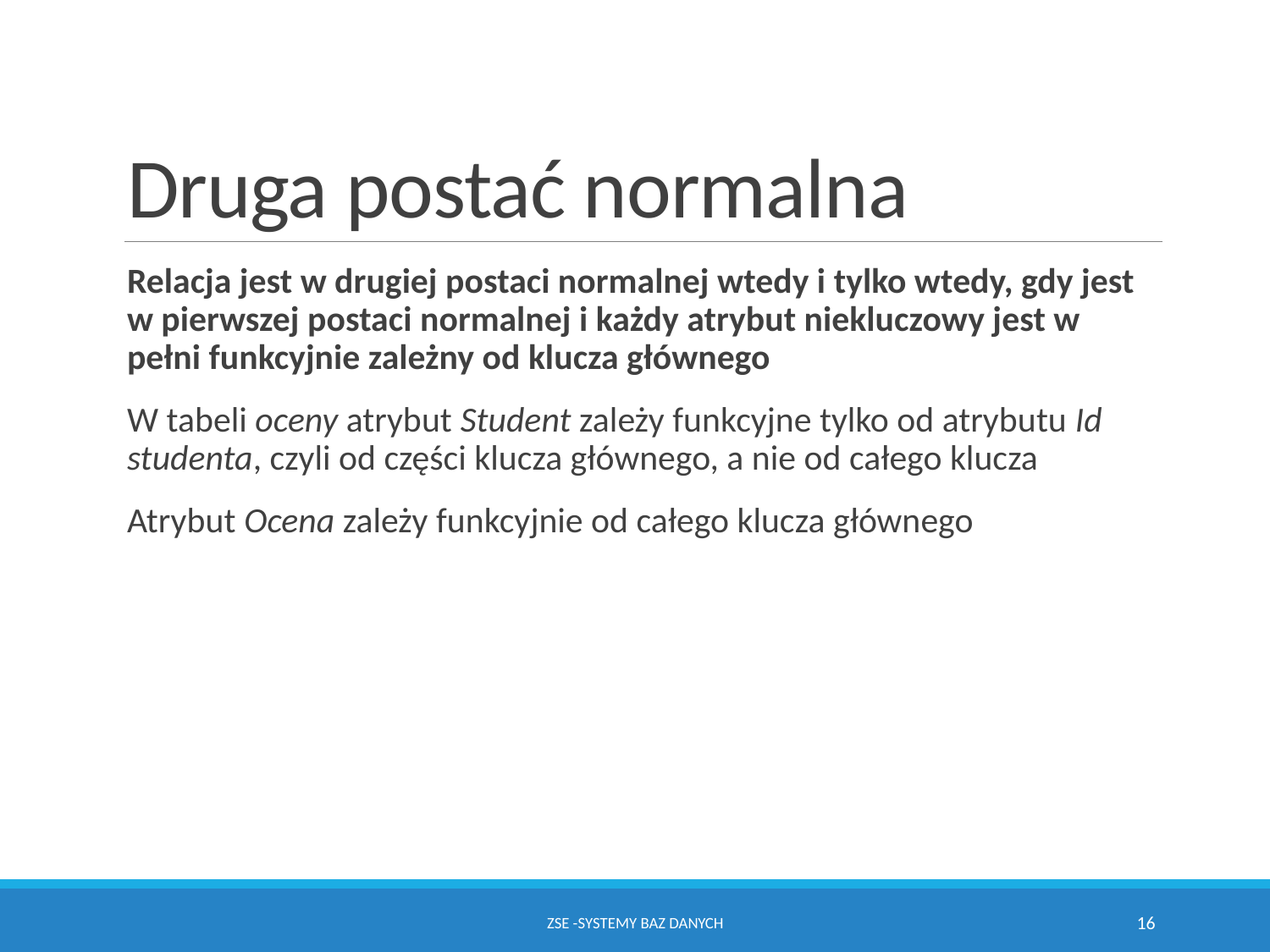

# Druga postać normalna
Relacja jest w drugiej postaci normalnej wtedy i tylko wtedy, gdy jest w pierwszej postaci normalnej i każdy atrybut niekluczowy jest w pełni funkcyjnie zależny od klucza głównego
W tabeli oceny atrybut Student zależy funkcyjne tylko od atrybutu Id studenta, czyli od części klucza głównego, a nie od całego klucza
Atrybut Ocena zależy funkcyjnie od całego klucza głównego
ZSE -SYSTEMY BAZ DANYCH
16